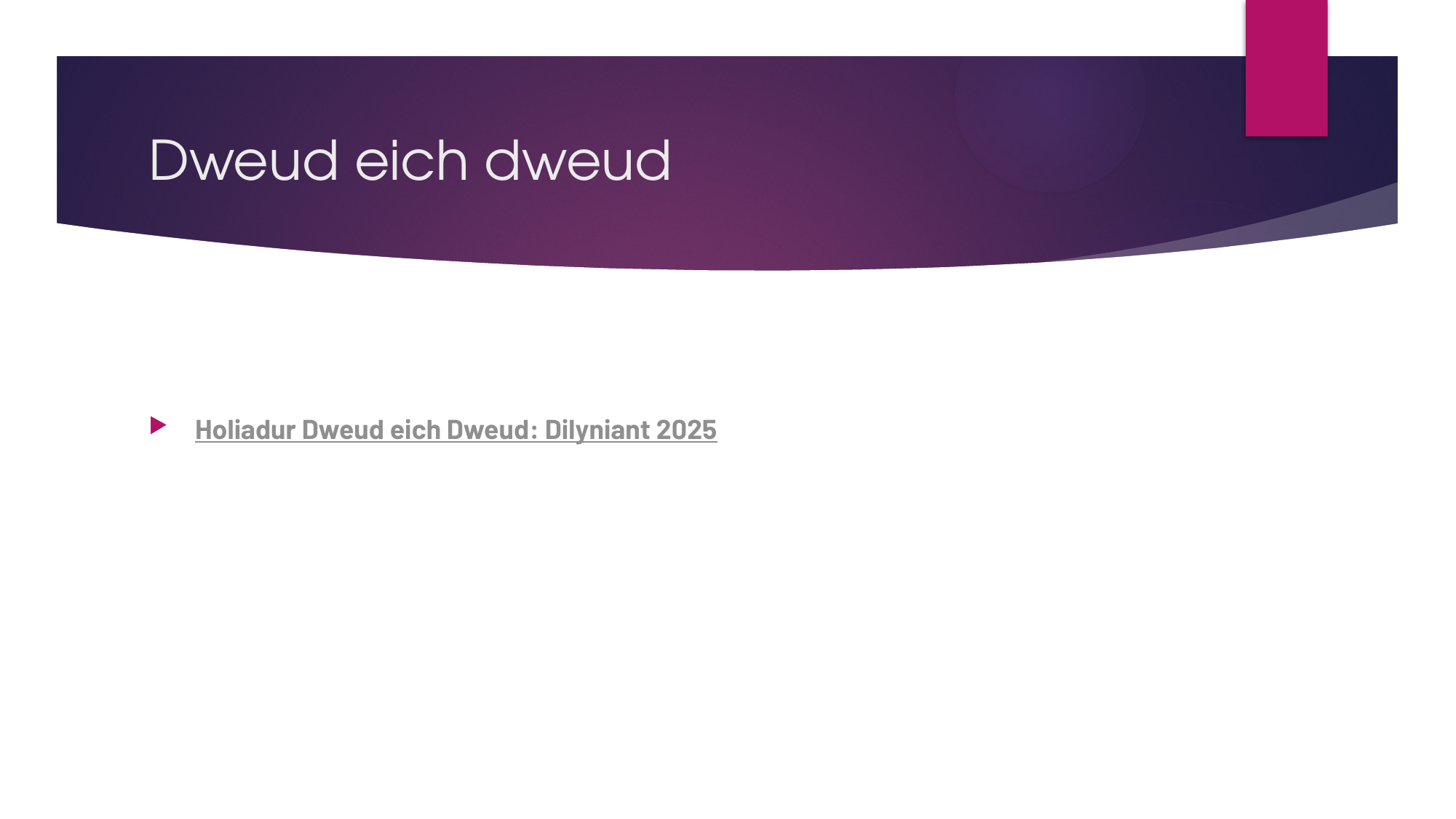

# Dweud eich dweud

 Holiadur Dweud eich Dweud: Dilyniant 2025